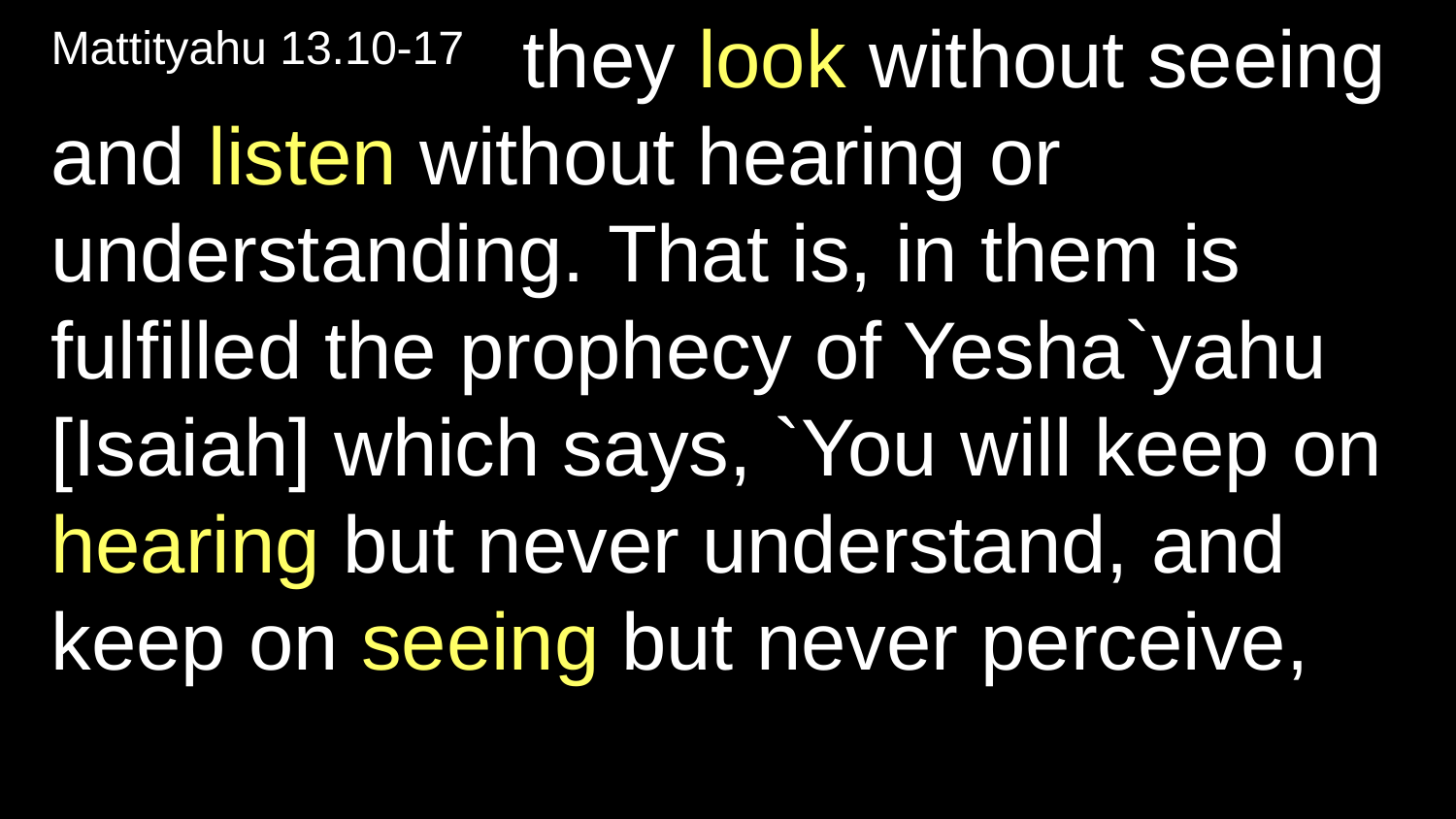

Mattityahu 13.10-17   they look without seeing and listen without hearing or understanding. That is, in them is fulfilled the prophecy of Yesha`yahu [Isaiah] which says, `You will keep on hearing but never understand, and keep on seeing but never perceive,